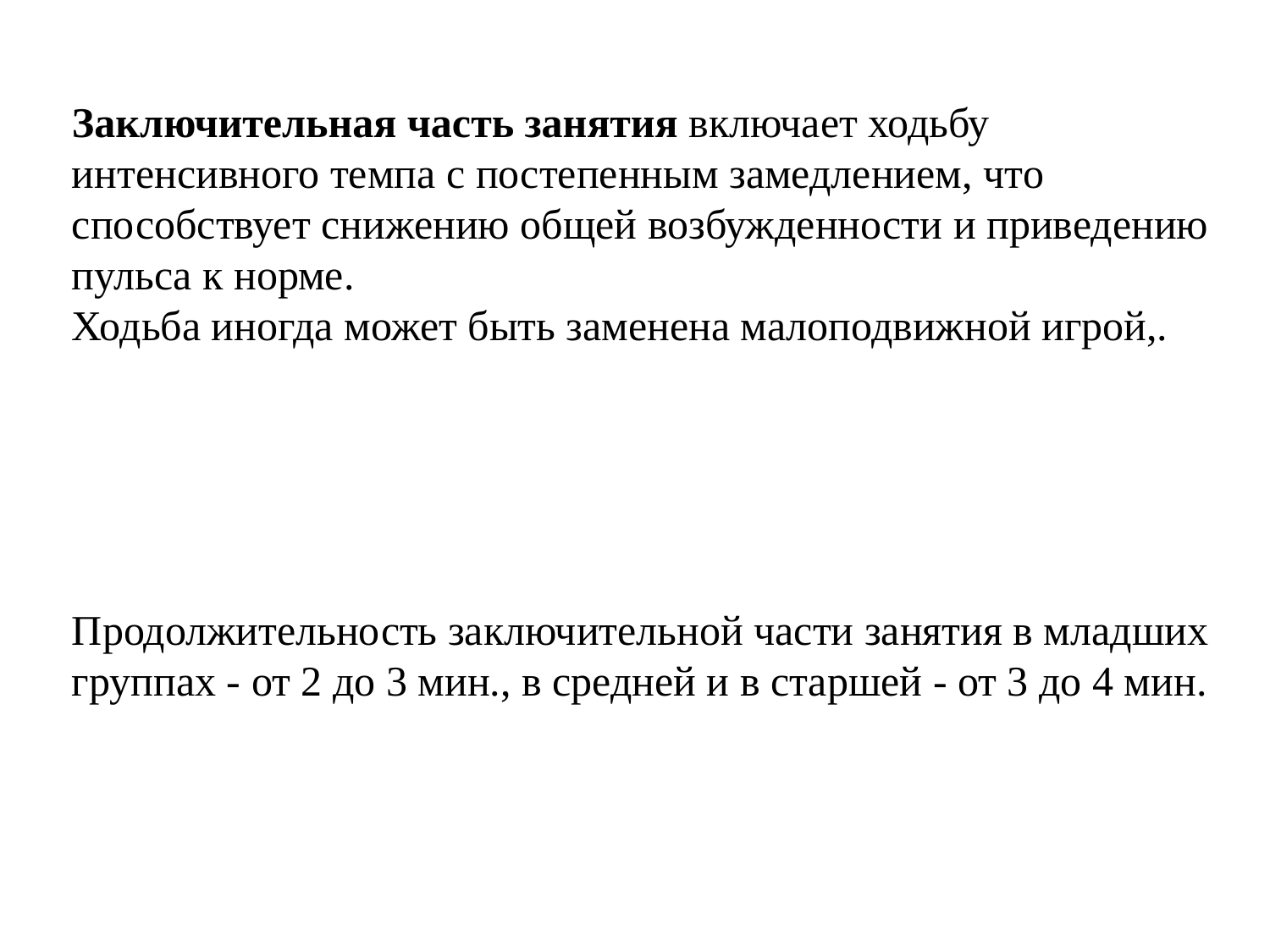

Заключительная часть занятия включает ходьбу интенсивного темпа с постепенным замедлением, что способствует снижению общей возбужденности и приведению пульса к норме.
Ходьба иногда может быть заменена малоподвижной игрой,.

Продолжительность заключительной части занятия в младших группах - от 2 до 3 мин., в средней и в старшей - от 3 до 4 мин.